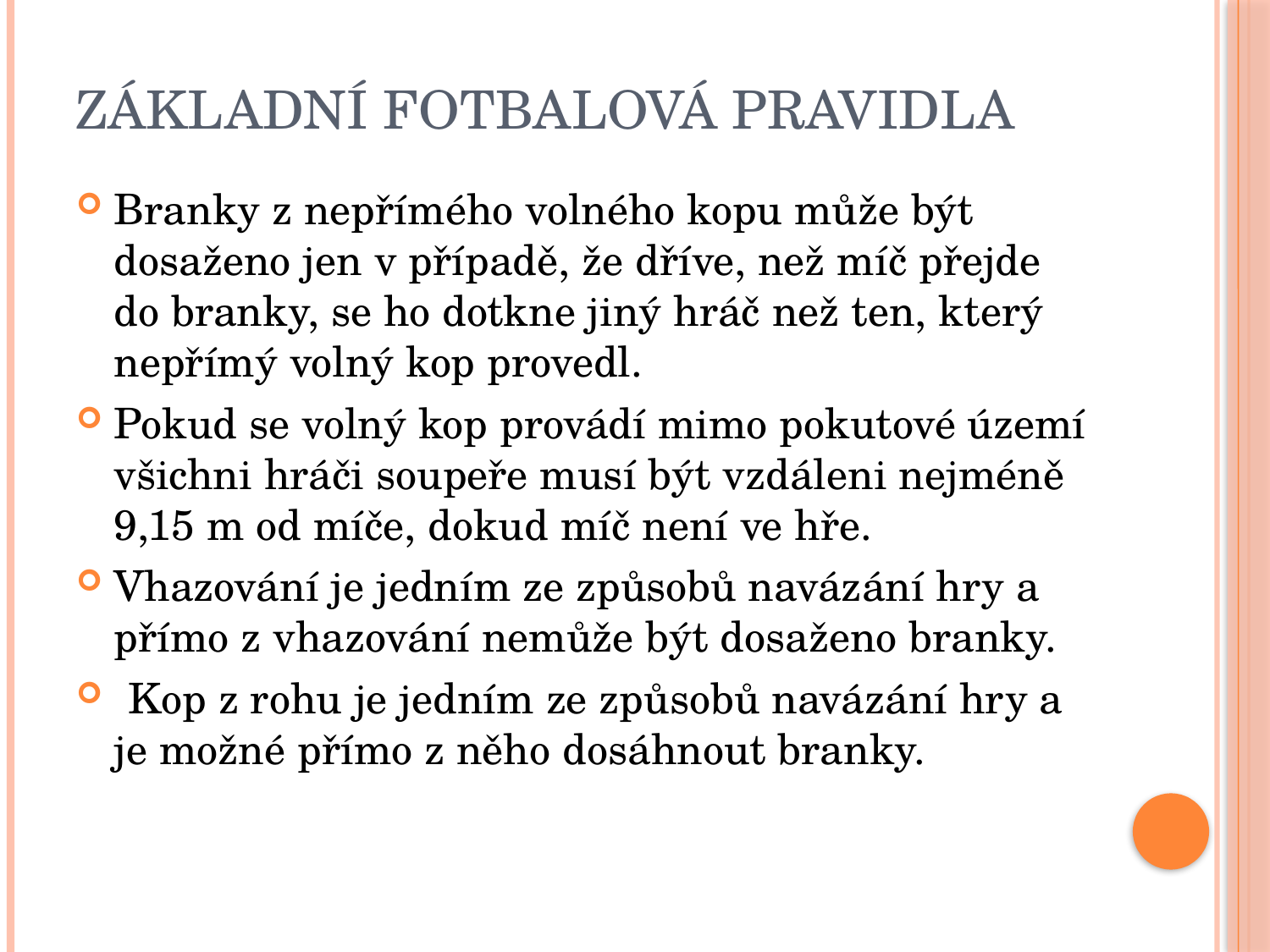

# Základní fotbalová pravidla
Branky z nepřímého volného kopu může být dosaženo jen v případě, že dříve, než míč přejde do branky, se ho dotkne jiný hráč než ten, který nepřímý volný kop provedl.
Pokud se volný kop provádí mimo pokutové území všichni hráči soupeře musí být vzdáleni nejméně 9,15 m od míče, dokud míč není ve hře.
Vhazování je jedním ze způsobů navázání hry a přímo z vhazování nemůže být dosaženo branky.
 Kop z rohu je jedním ze způsobů navázání hry a je možné přímo z něho dosáhnout branky.